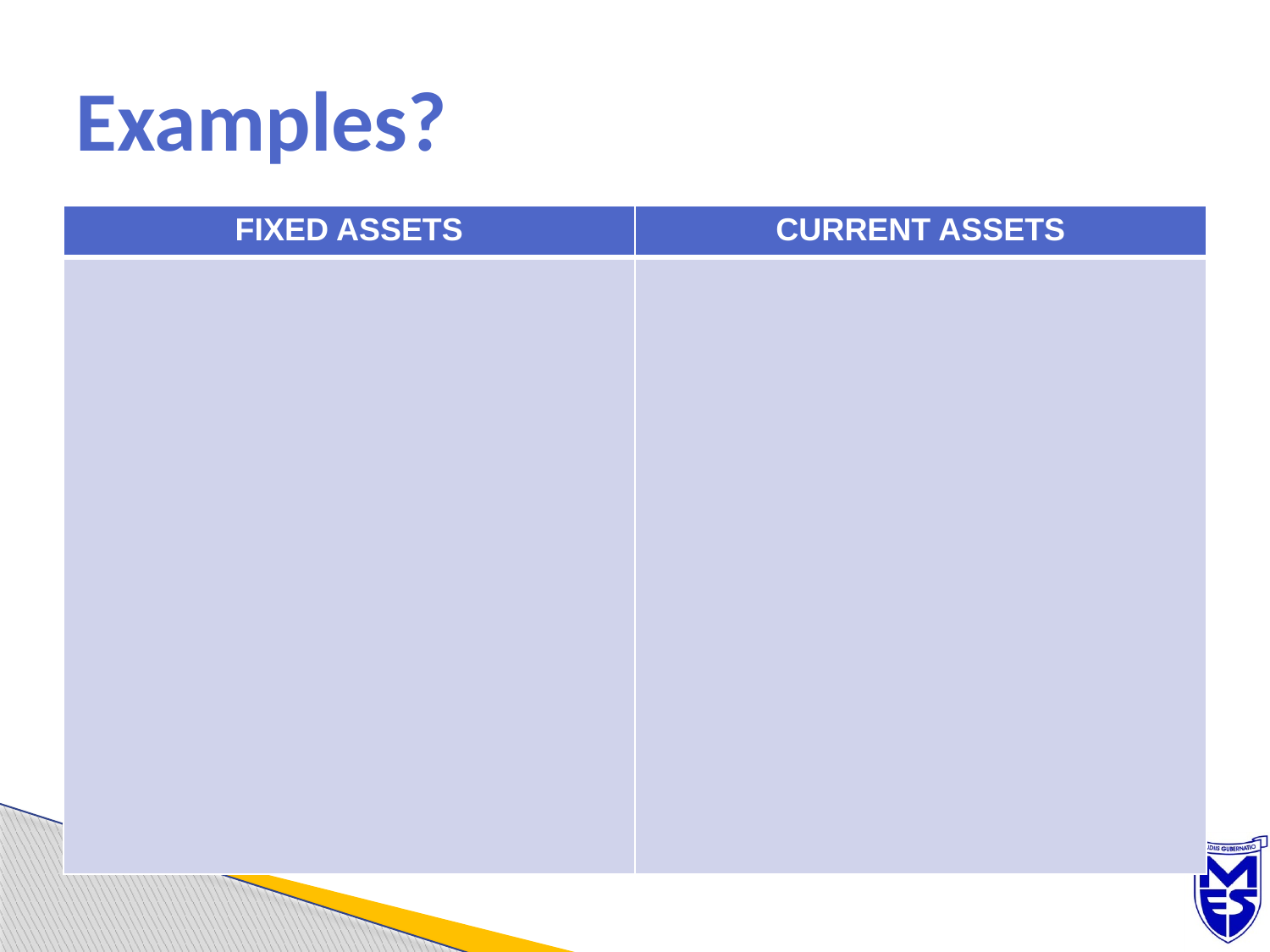

# Examples?
| FIXED ASSETS | CURRENT ASSETS |
| --- | --- |
|  |  |